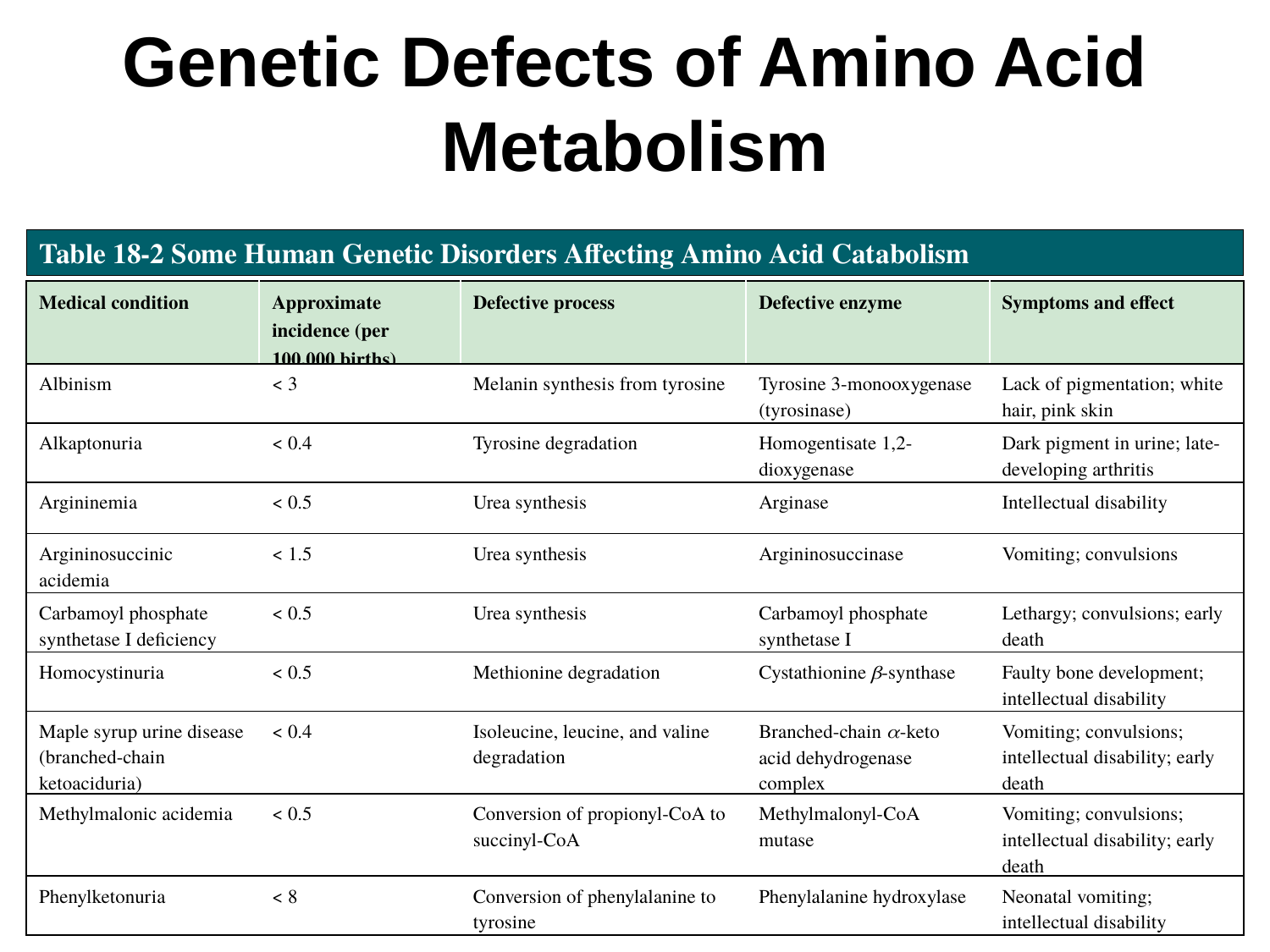

# Genetic Defects of Amino Acid Metabolism
Table 18-2 Some Human Genetic Disorders Affecting Amino Acid Catabolism
| Medical condition | Approximate incidence (per 100,000 births) | Defective process | Defective enzyme | Symptoms and effect |
| --- | --- | --- | --- | --- |
| Albinism | < 3 | Melanin synthesis from tyrosine | Tyrosine 3-monooxygenase (tyrosinase) | Lack of pigmentation; white hair, pink skin |
| Alkaptonuria | < 0.4 | Tyrosine degradation | Homogentisate 1,2-dioxygenase | Dark pigment in urine; late-developing arthritis |
| Argininemia | < 0.5 | Urea synthesis | Arginase | Intellectual disability |
| Argininosuccinic acidemia | < 1.5 | Urea synthesis | Argininosuccinase | Vomiting; convulsions |
| Carbamoyl phosphate synthetase I deficiency | < 0.5 | Urea synthesis | Carbamoyl phosphate synthetase I | Lethargy; convulsions; early death |
| Homocystinuria | < 0.5 | Methionine degradation | Cystathionine β-synthase | Faulty bone development; intellectual disability |
| Maple syrup urine disease (branched-chain ketoaciduria) | < 0.4 | Isoleucine, leucine, and valine degradation | Branched-chain α-keto acid dehydrogenase complex | Vomiting; convulsions; intellectual disability; early death |
| Methylmalonic acidemia | < 0.5 | Conversion of propionyl-CoA to succinyl-CoA | Methylmalonyl-CoA mutase | Vomiting; convulsions; intellectual disability; early death |
| Phenylketonuria | < 8 | Conversion of phenylalanine to tyrosine | Phenylalanine hydroxylase | Neonatal vomiting; intellectual disability |